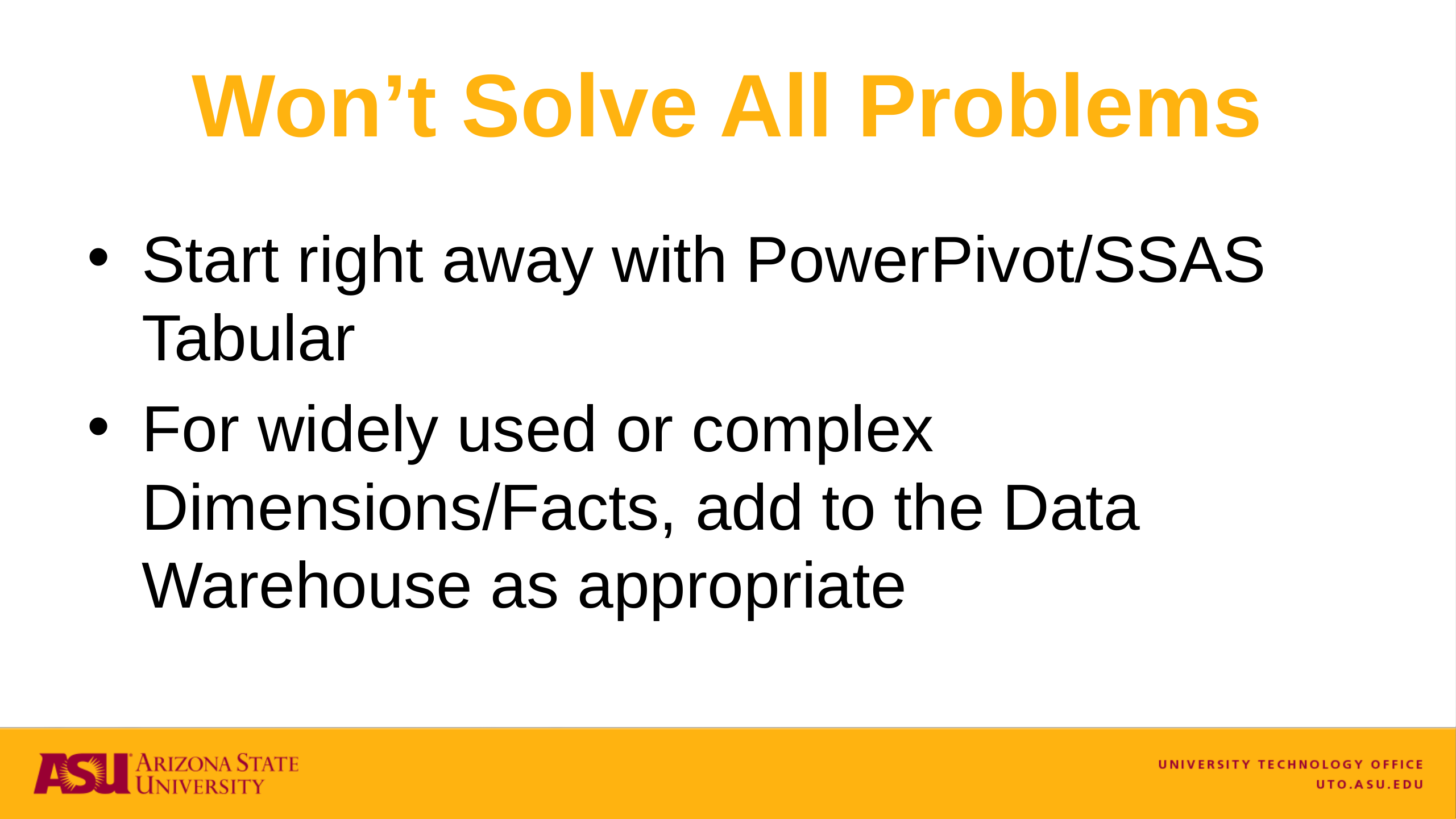

# Won’t Solve All Problems
Start right away with PowerPivot/SSAS Tabular
For widely used or complex Dimensions/Facts, add to the Data Warehouse as appropriate